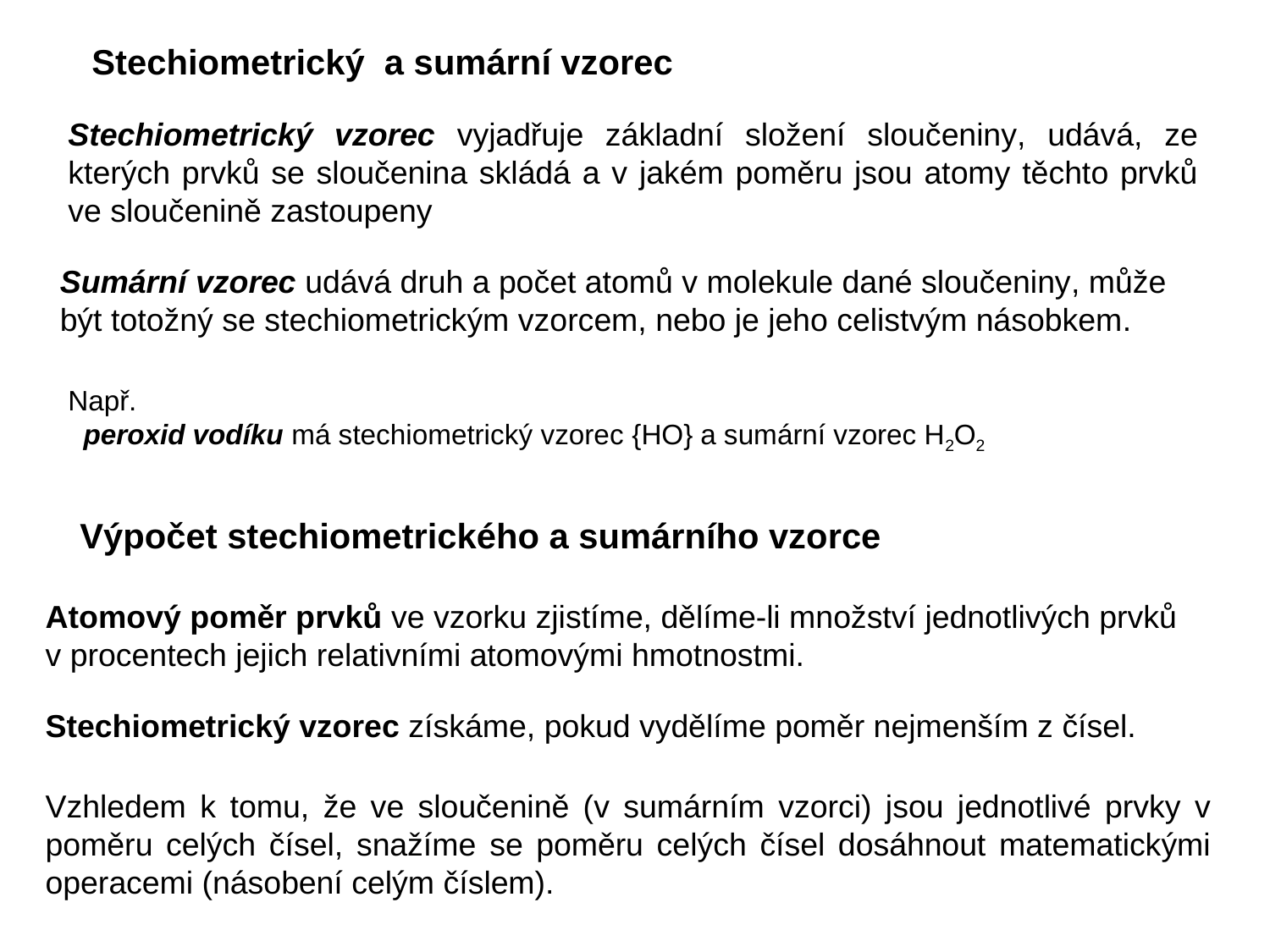

Stechiometrický  a sumární vzorec
Stechiometrický vzorec vyjadřuje základní složení sloučeniny, udává, ze kterých prvků se sloučenina skládá a v jakém poměru jsou atomy těchto prvků ve sloučenině zastoupeny
Sumární vzorec udává druh a počet atomů v molekule dané sloučeniny, může být totožný se stechiometrickým vzorcem, nebo je jeho celistvým násobkem.
Např.
  peroxid vodíku má stechiometrický vzorec {HO} a sumární vzorec H2O2
Výpočet stechiometrického a sumárního vzorce
Atomový poměr prvků ve vzorku zjistíme, dělíme-li množství jednotlivých prvků v procentech jejich relativními atomovými hmotnostmi.
Stechiometrický vzorec získáme, pokud vydělíme poměr nejmenším z čísel.
Vzhledem k tomu, že ve sloučenině (v sumárním vzorci) jsou jednotlivé prvky v poměru celých čísel, snažíme se poměru celých čísel dosáhnout matematickými operacemi (násobení celým číslem).